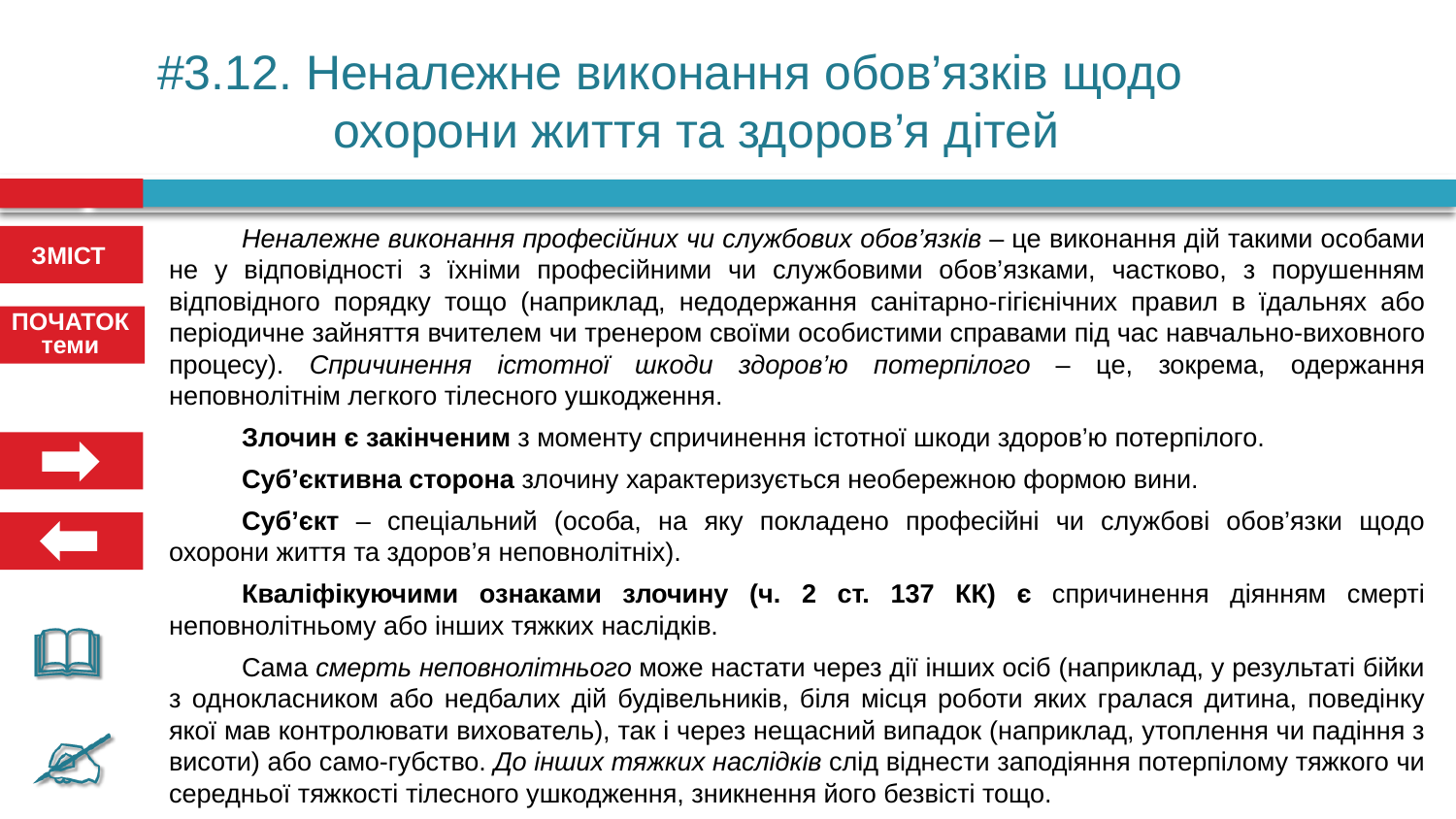

# #3.12. Неналежне виконання обов’язків щодо охорони життя та здоров’я дітей
Неналежне виконання професійних чи службових обов’язків – це виконання дій такими особами не у відповідності з їхніми професійними чи службовими обов’язками, частково, з порушенням відповідного порядку тощо (наприклад, недодержання санітарно-гігієнічних правил в їдальнях або періодичне зайняття вчителем чи тренером своїми особистими справами під час навчально-виховного процесу). Спричинення істотної шкоди здоров’ю потерпілого – це, зокрема, одержання неповнолітнім легкого тілесного ушкодження.
Злочин є закінченим з моменту спричинення істотної шкоди здоров’ю потерпілого.
Суб’єктивна сторона злочину характеризується необережною формою вини.
Суб’єкт – спеціальний (особа, на яку покладено професійні чи службові обов’язки щодо охорони життя та здоров’я неповнолітніх).
Кваліфікуючими ознаками злочину (ч. 2 ст. 137 КК) є спричинення діянням смерті неповнолітньому або інших тяжких наслідків.
Сама смерть неповнолітнього може настати через дії інших осіб (наприклад, у результаті бійки з однокласником або недбалих дій будівельників, біля місця роботи яких гралася дитина, поведінку якої мав контролювати вихователь), так і через нещасний випадок (наприклад, утоплення чи падіння з висоти) або само-губство. До інших тяжких наслідків слід віднести заподіяння потерпілому тяжкого чи середньої тяжкості тілесного ушкодження, зникнення його безвісті тощо.